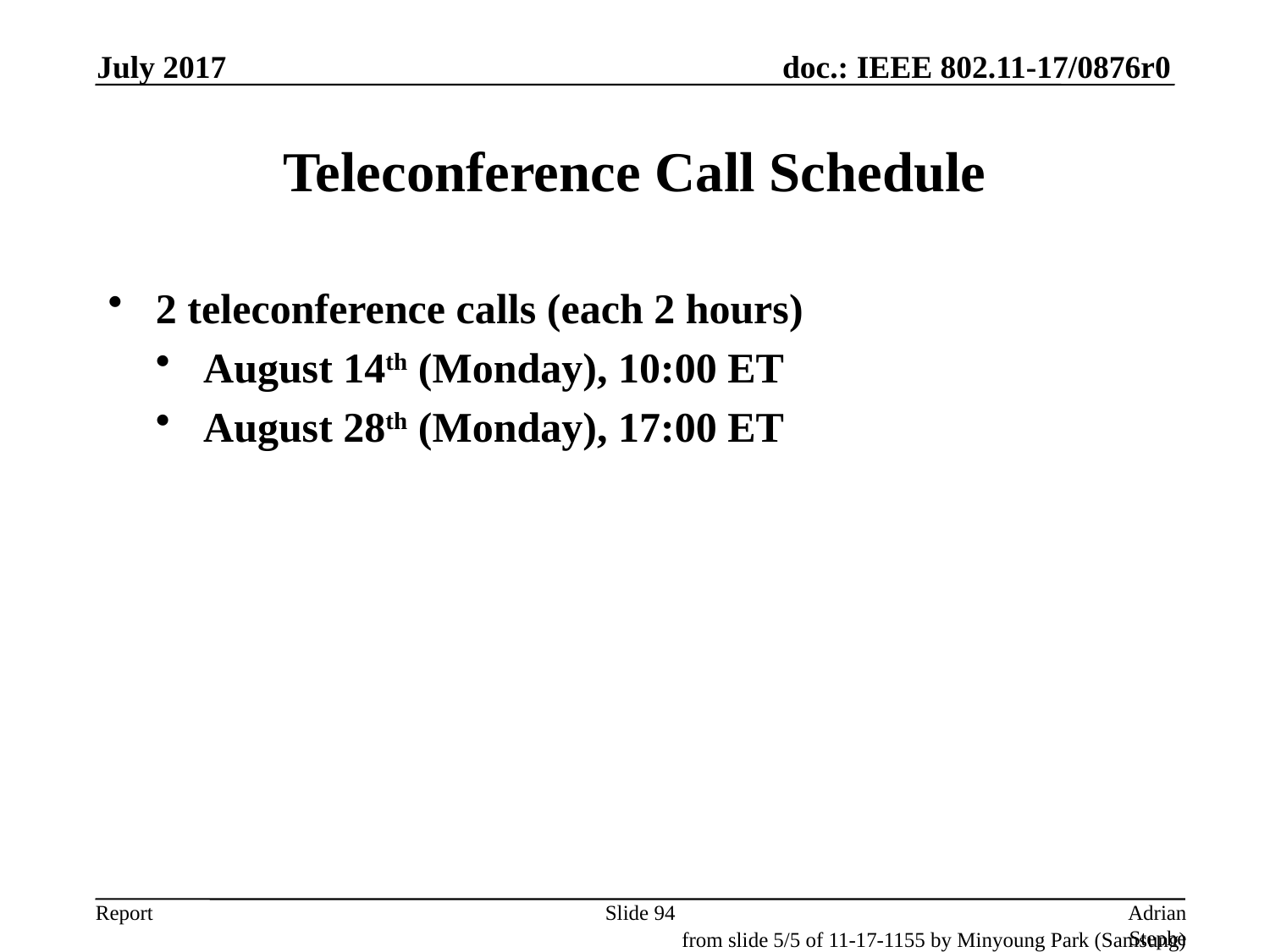

July 2017
# Teleconference Call Schedule
2 teleconference calls (each 2 hours)
August 14th (Monday), 10:00 ET
August 28th (Monday), 17:00 ET
Slide 94
Adrian Stephens, Intel Corporation
from slide 5/5 of 11-17-1155 by Minyoung Park (Samsung)